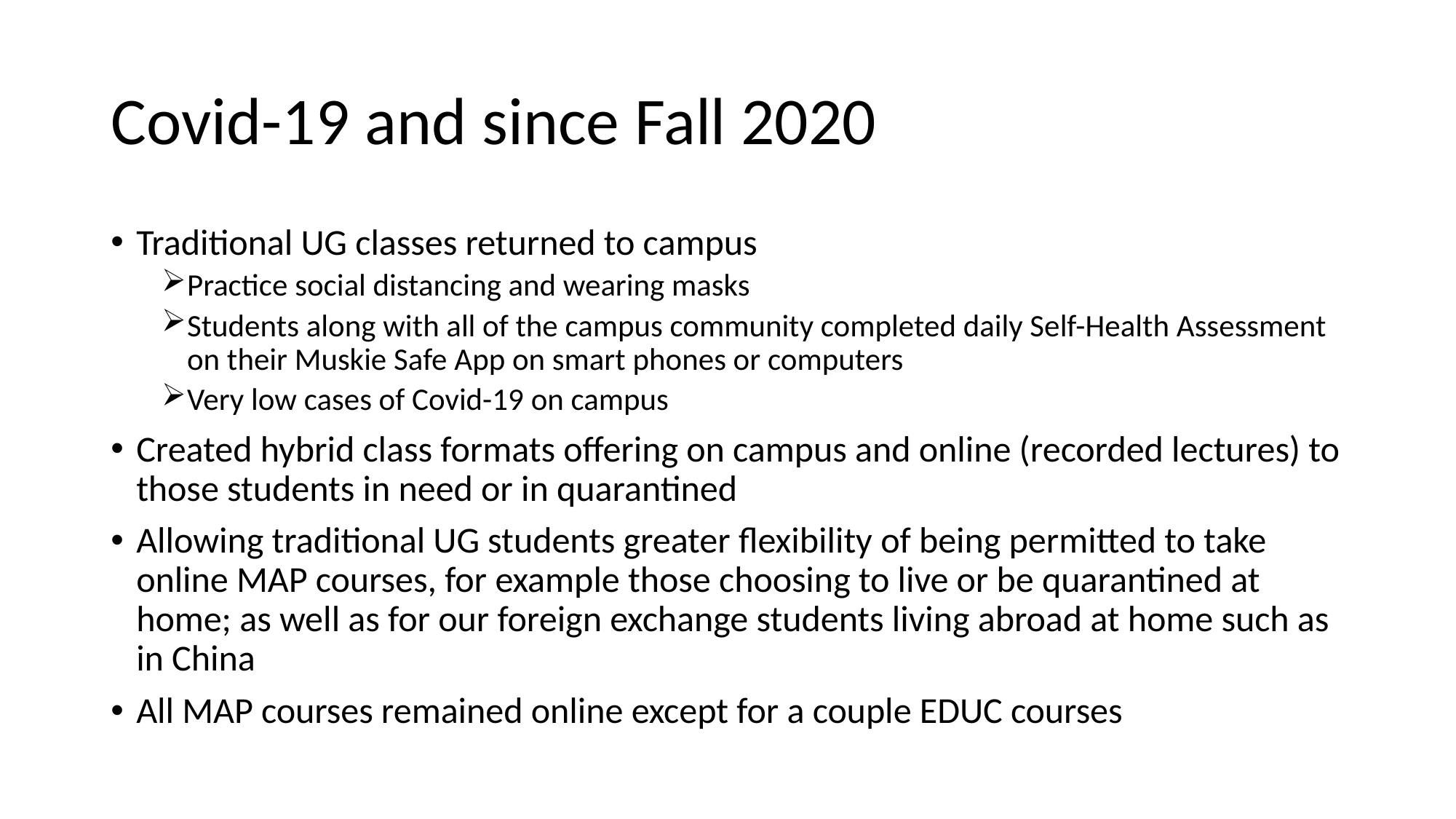

# Covid-19 and since Fall 2020
Traditional UG classes returned to campus
Practice social distancing and wearing masks
Students along with all of the campus community completed daily Self-Health Assessment on their Muskie Safe App on smart phones or computers
Very low cases of Covid-19 on campus
Created hybrid class formats offering on campus and online (recorded lectures) to those students in need or in quarantined
Allowing traditional UG students greater flexibility of being permitted to take online MAP courses, for example those choosing to live or be quarantined at home; as well as for our foreign exchange students living abroad at home such as in China
All MAP courses remained online except for a couple EDUC courses